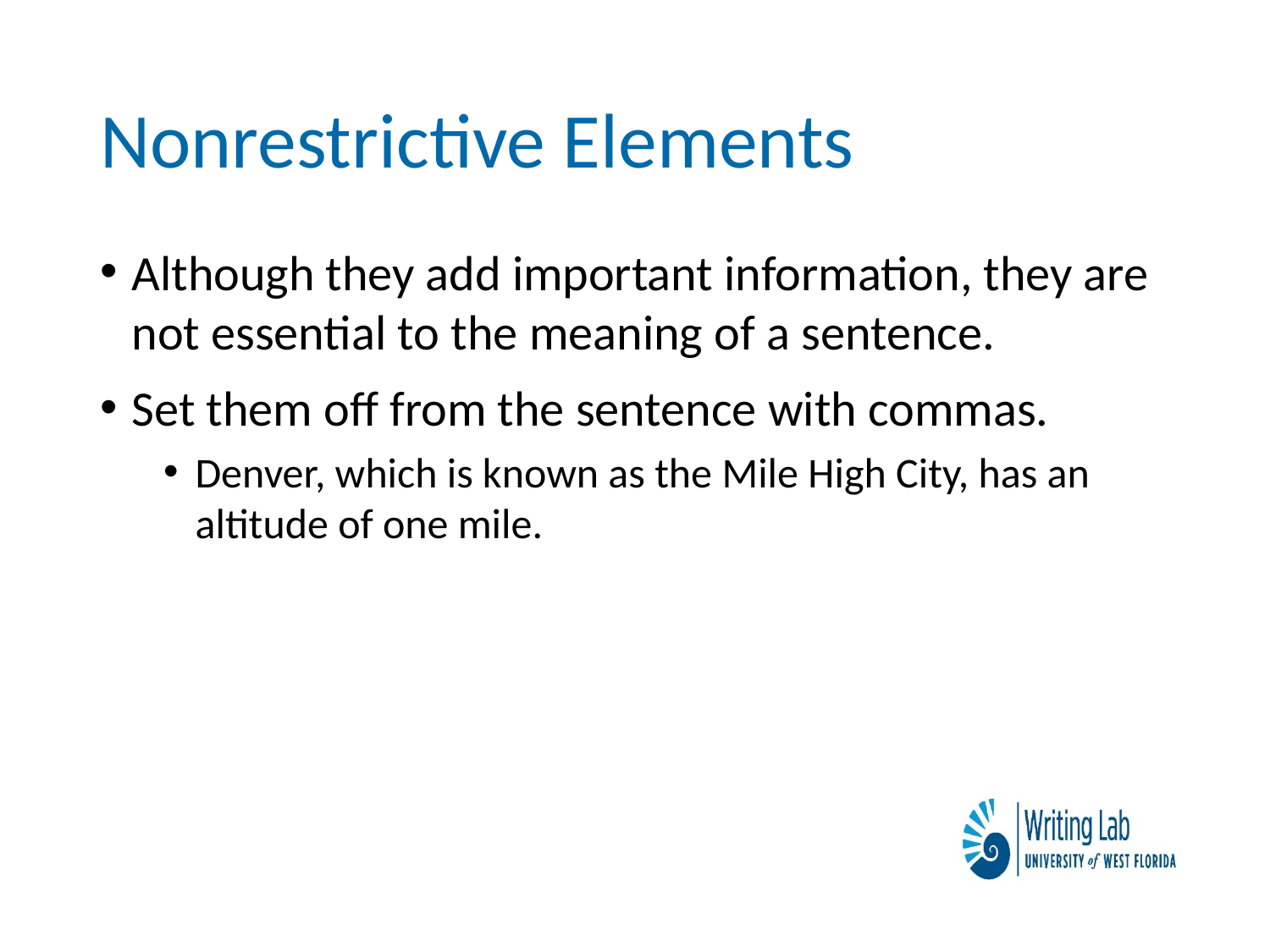

# Nonrestrictive Elements
Although they add important information, they are not essential to the meaning of a sentence.
Set them off from the sentence with commas.
Denver, which is known as the Mile High City, has an altitude of one mile.